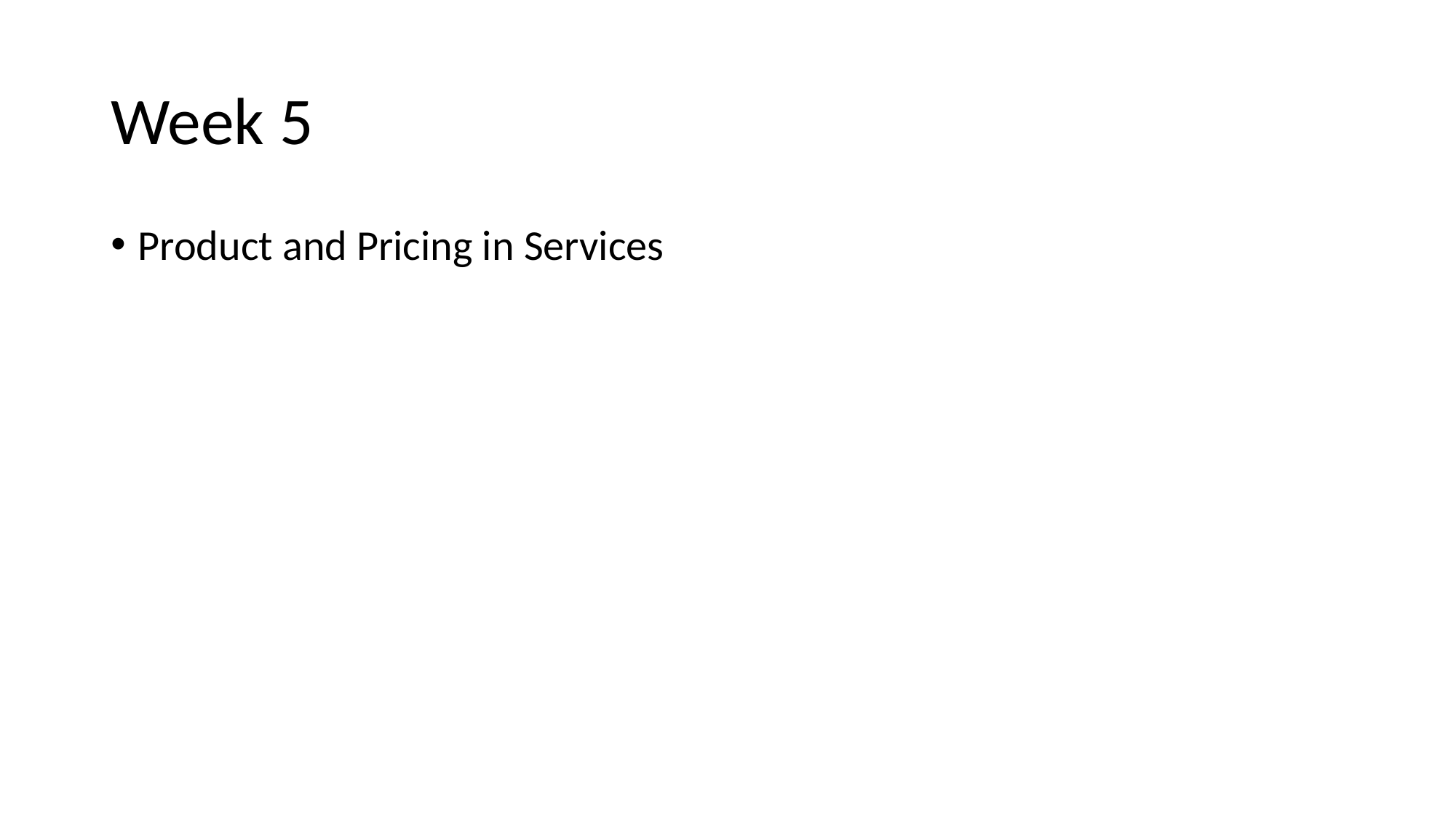

# Week 5
Product and Pricing in Services